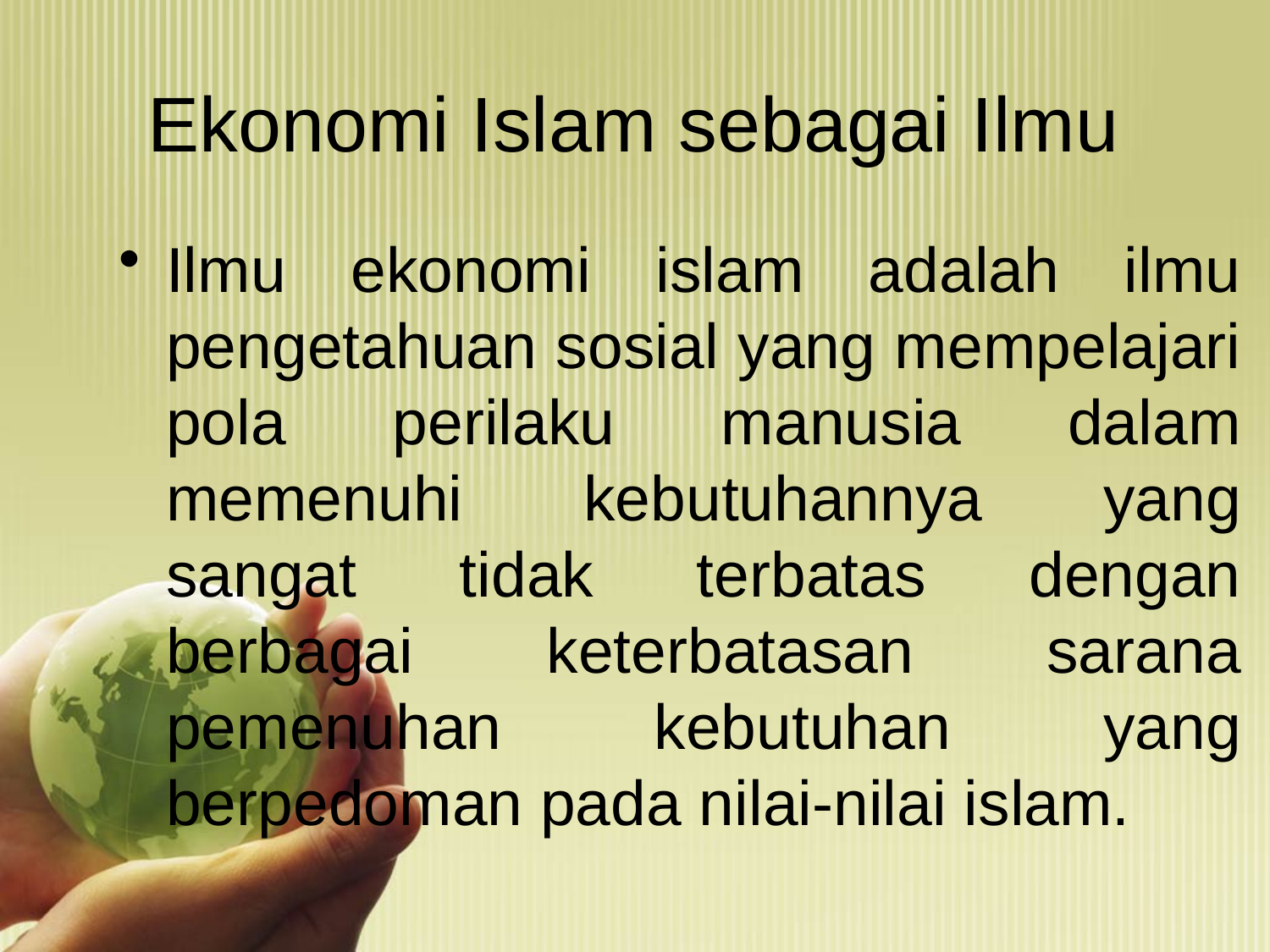

# Ekonomi Islam sebagai Ilmu
Ilmu ekonomi islam adalah ilmu pengetahuan sosial yang mempelajari pola perilaku manusia dalam memenuhi kebutuhannya yang sangat tidak terbatas dengan berbagai keterbatasan sarana pemenuhan kebutuhan yang berpedoman pada nilai-nilai islam.